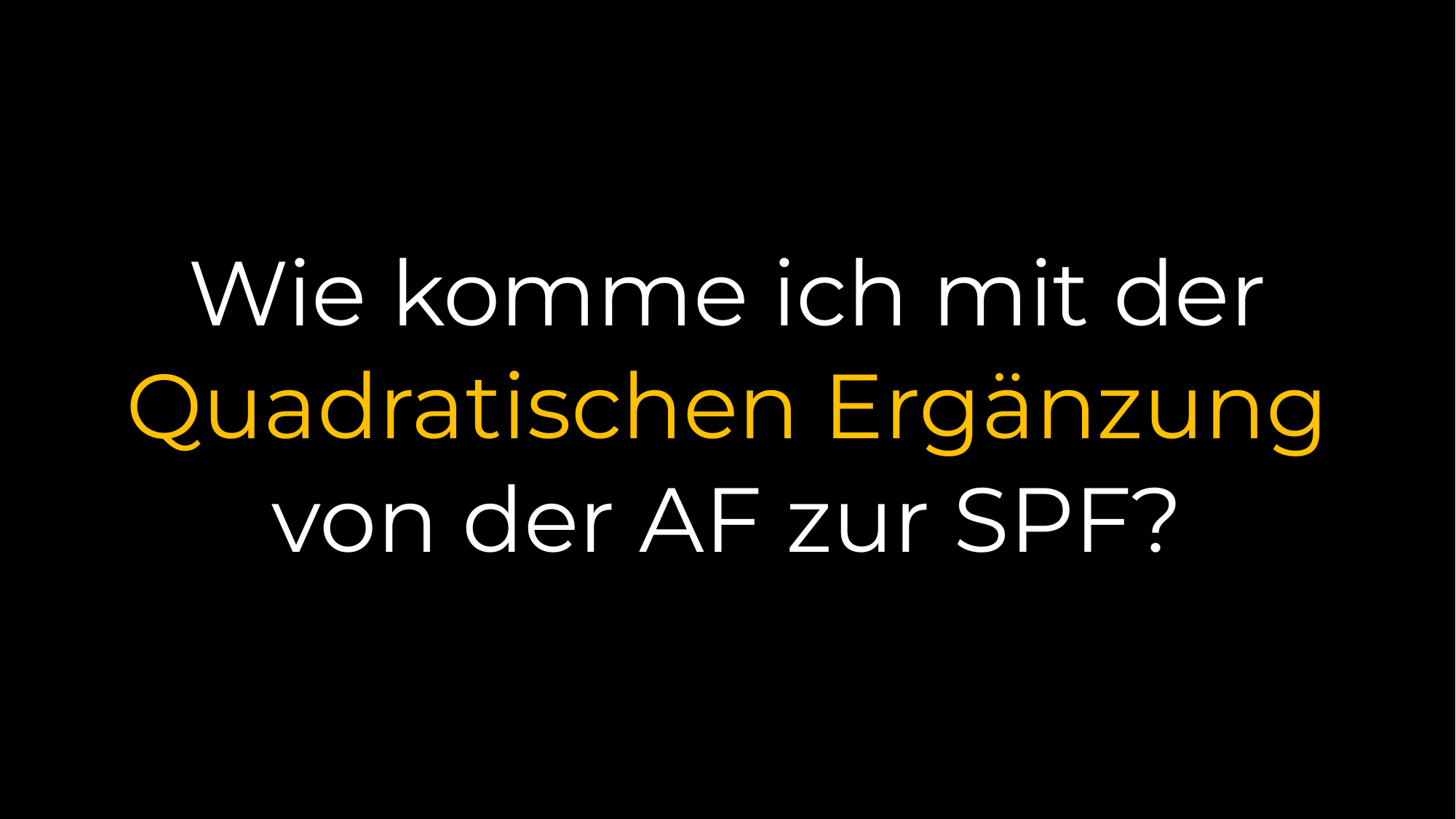

Wie komme ich mit der
Quadratischen Ergänzung
von der AF zur SPF?